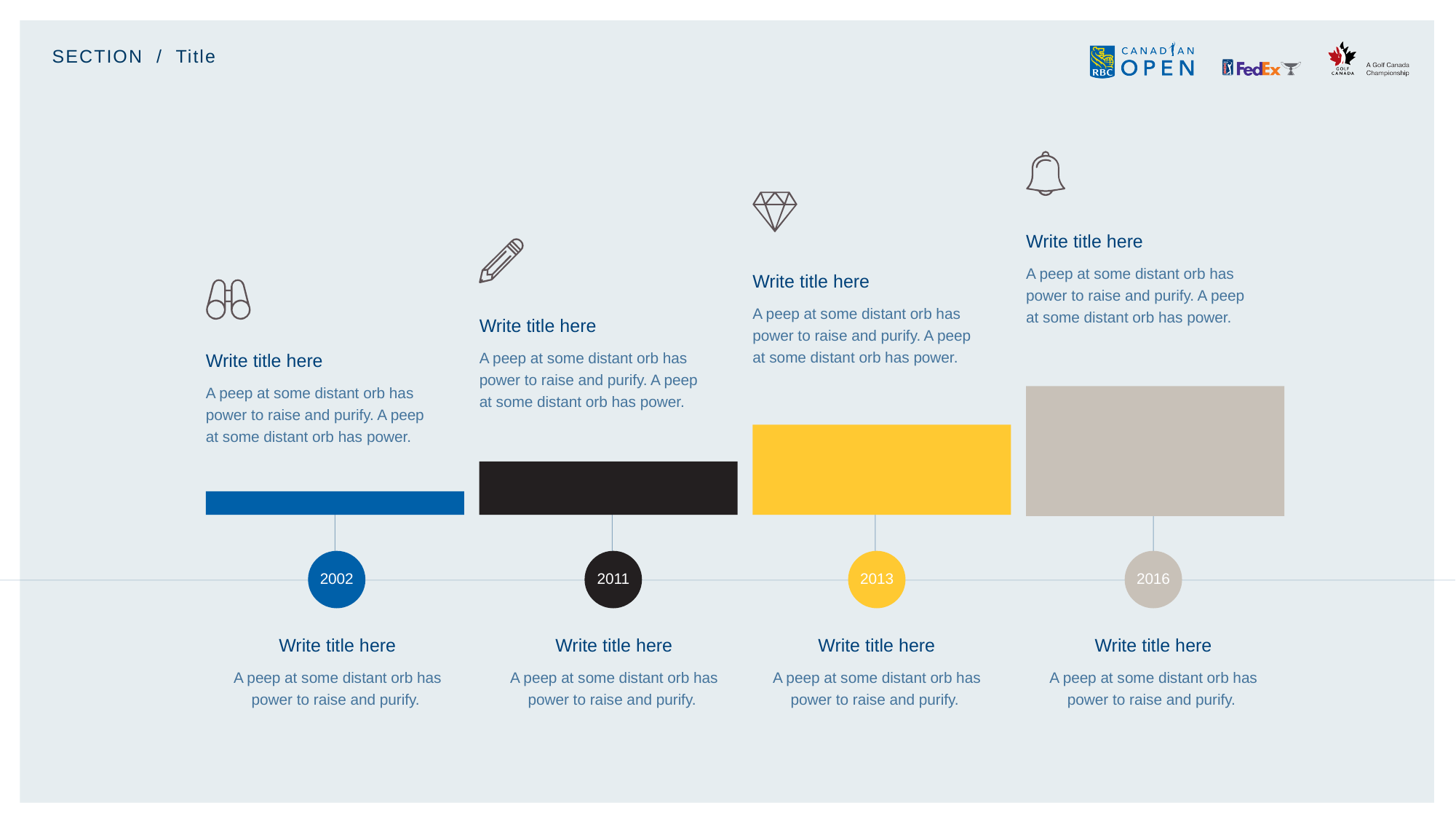

SECTION  /  Title

Write title here
A peep at some distant orb has power to raise and purify. A peep at some distant orb has power.

Write title here
A peep at some distant orb has power to raise and purify. A peep at some distant orb has power.

Write title here
A peep at some distant orb has power to raise and purify. A peep at some distant orb has power.
Write title here
A peep at some distant orb has power to raise and purify. A peep at some distant orb has power.

2002
2011
2013
2016
Write title here
A peep at some distant orb has power to raise and purify.
Write title here
A peep at some distant orb has power to raise and purify.
Write title here
A peep at some distant orb has power to raise and purify.
Write title here
A peep at some distant orb has power to raise and purify.